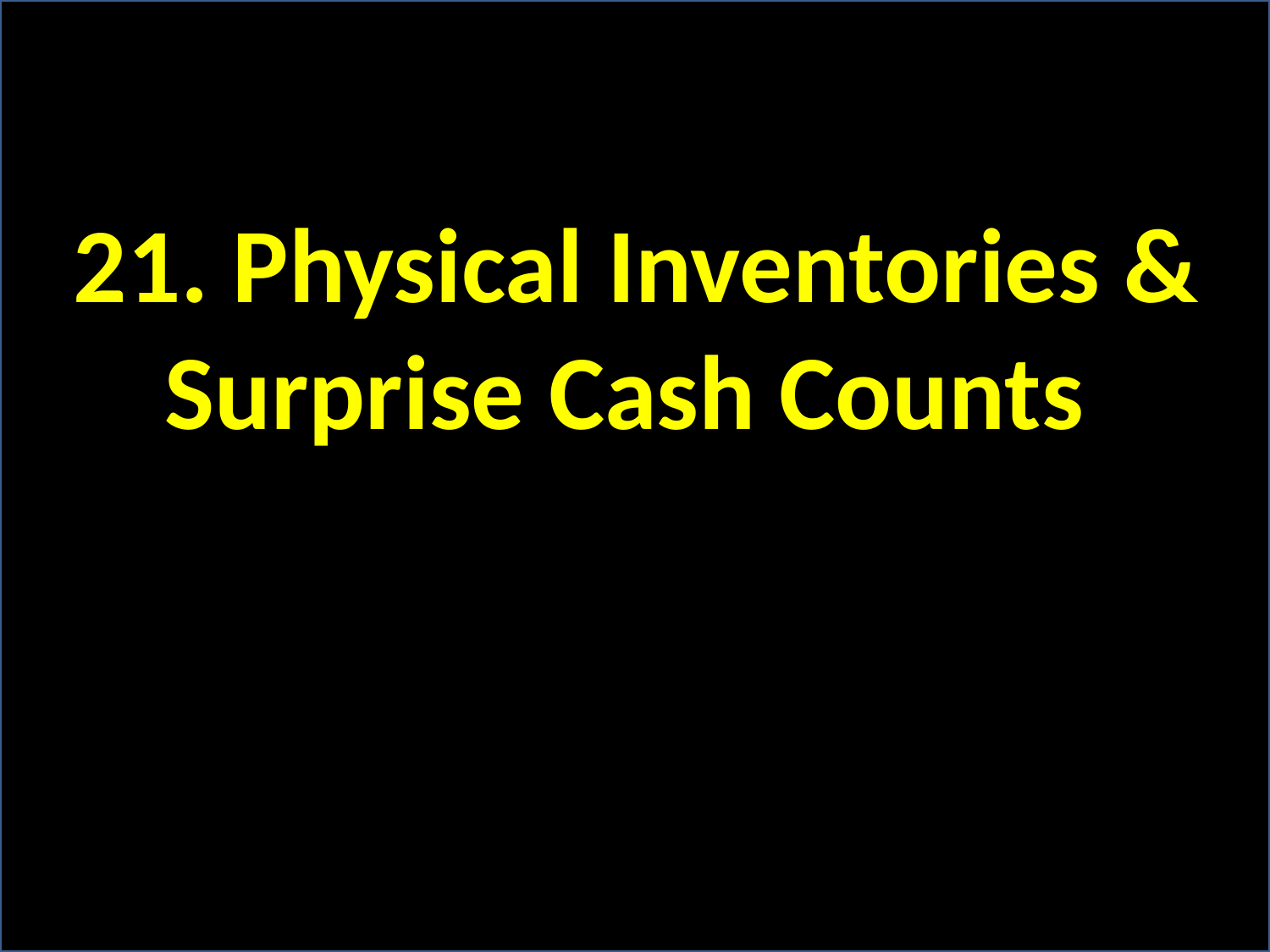

21. Physical Inventories & Surprise Cash Counts